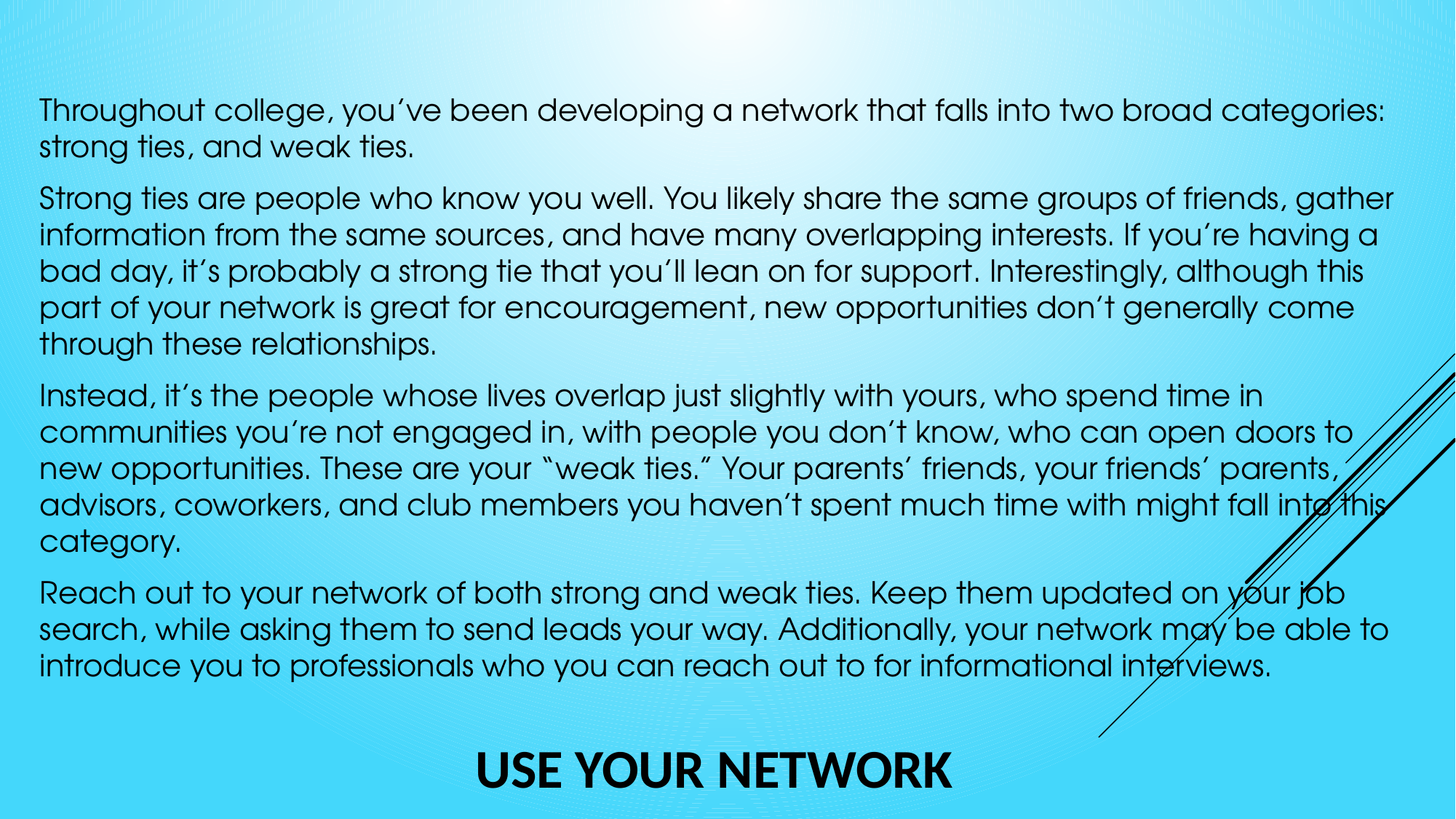

Throughout college, you’ve been developing a network that falls into two broad categories: strong ties, and weak ties.
Strong ties are people who know you well. You likely share the same groups of friends, gather information from the same sources, and have many overlapping interests. If you’re having a bad day, it’s probably a strong tie that you’ll lean on for support. Interestingly, although this part of your network is great for encouragement, new opportunities don’t generally come through these relationships.
Instead, it’s the people whose lives overlap just slightly with yours, who spend time in communities you’re not engaged in, with people you don’t know, who can open doors to new opportunities. These are your “weak ties.” Your parents’ friends, your friends’ parents, advisors, coworkers, and club members you haven’t spent much time with might fall into this category.
Reach out to your network of both strong and weak ties. Keep them updated on your job search, while asking them to send leads your way. Additionally, your network may be able to introduce you to professionals who you can reach out to for informational interviews.
# Use your network